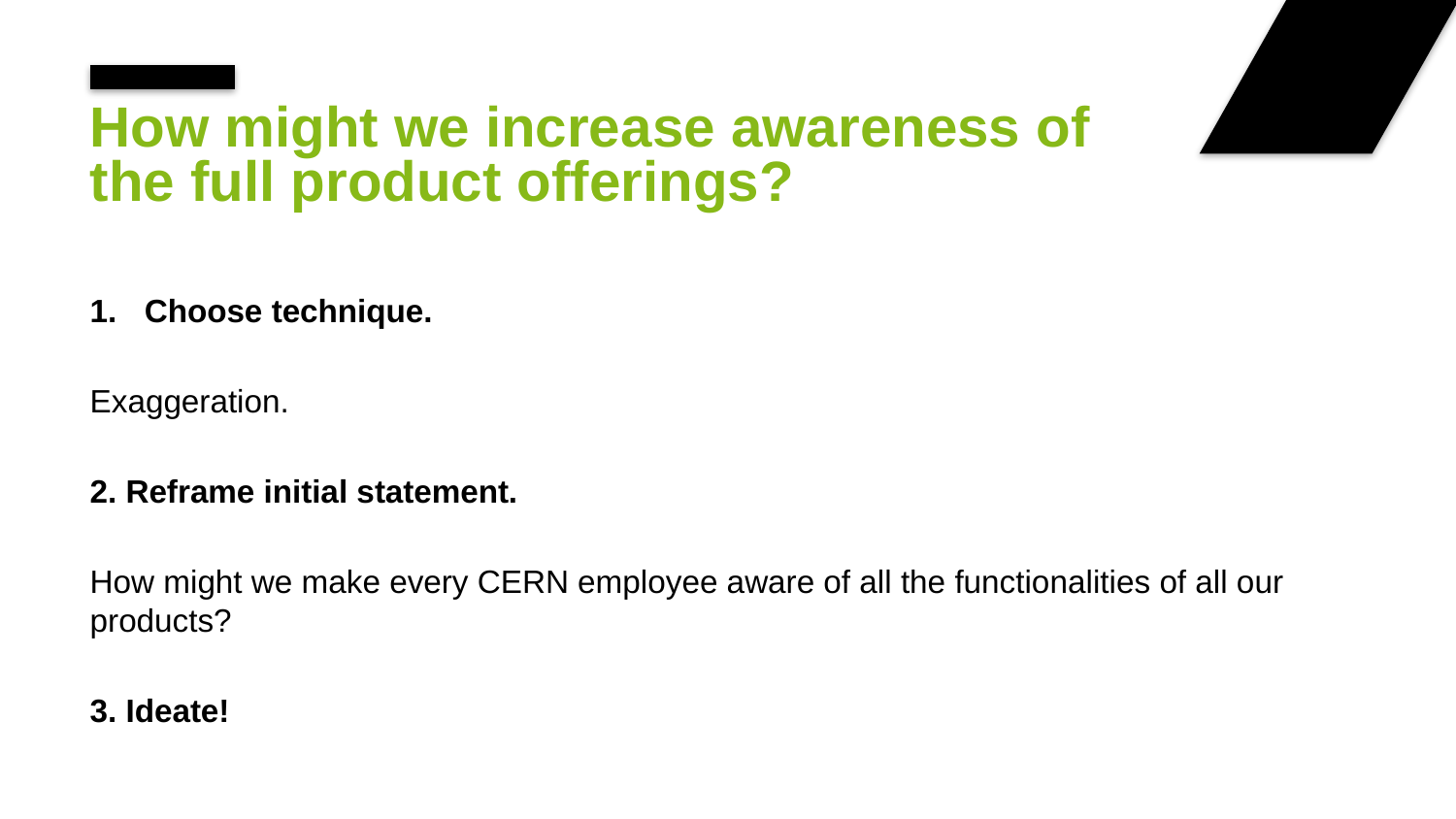

# How might we increase awareness of the full product offerings?
Choose technique.

Exaggeration.

2. Reframe initial statement.

How might we make every CERN employee aware of all the functionalities of all our products?

3. Ideate!
De Bono, Edward (1992)10